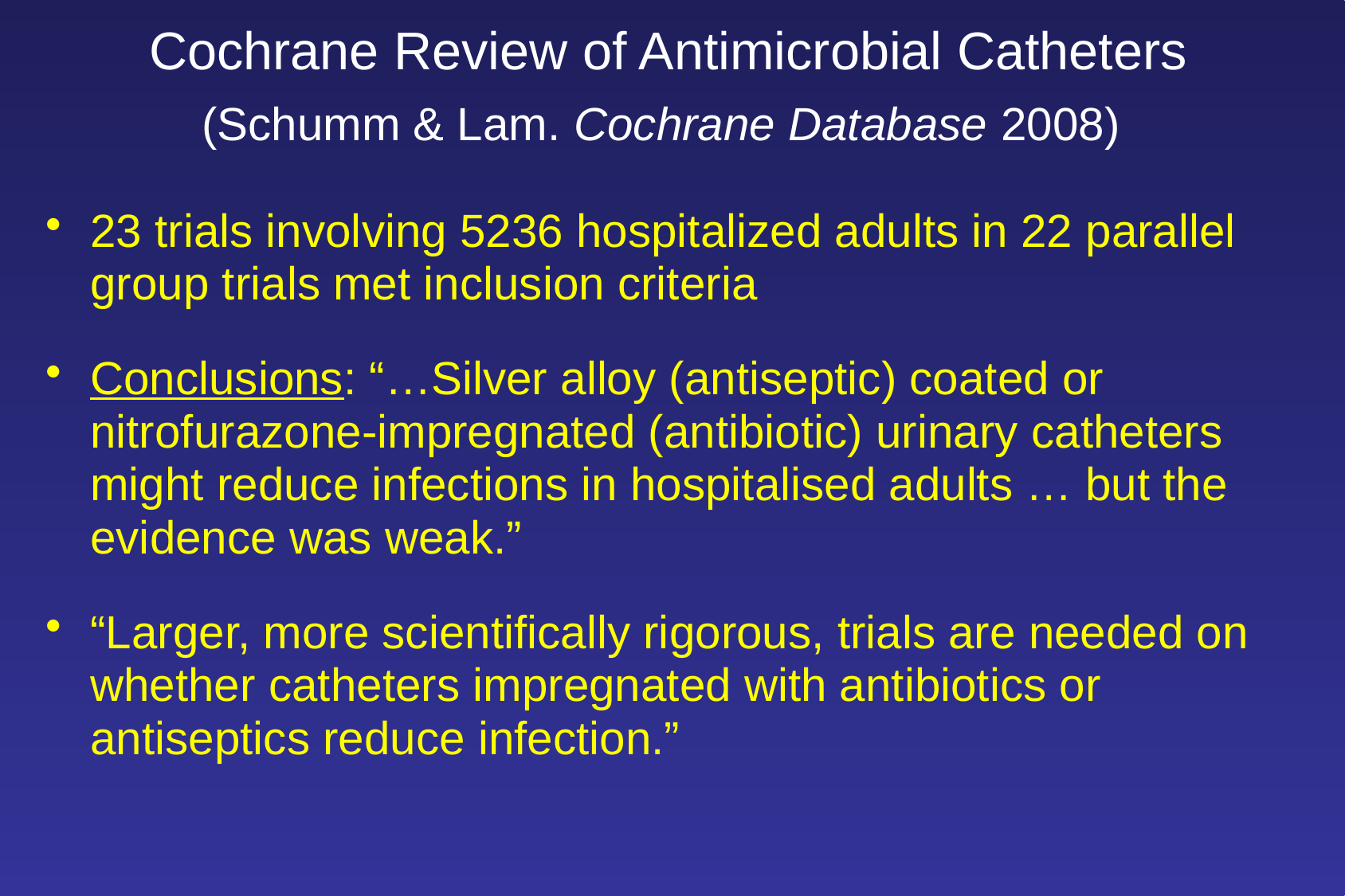

# Cochrane Review of Antimicrobial Catheters (Schumm & Lam. Cochrane Database 2008)
23 trials involving 5236 hospitalized adults in 22 parallel group trials met inclusion criteria
Conclusions: “…Silver alloy (antiseptic) coated or nitrofurazone-impregnated (antibiotic) urinary catheters might reduce infections in hospitalised adults … but the evidence was weak.”
“Larger, more scientifically rigorous, trials are needed on whether catheters impregnated with antibiotics or antiseptics reduce infection.”